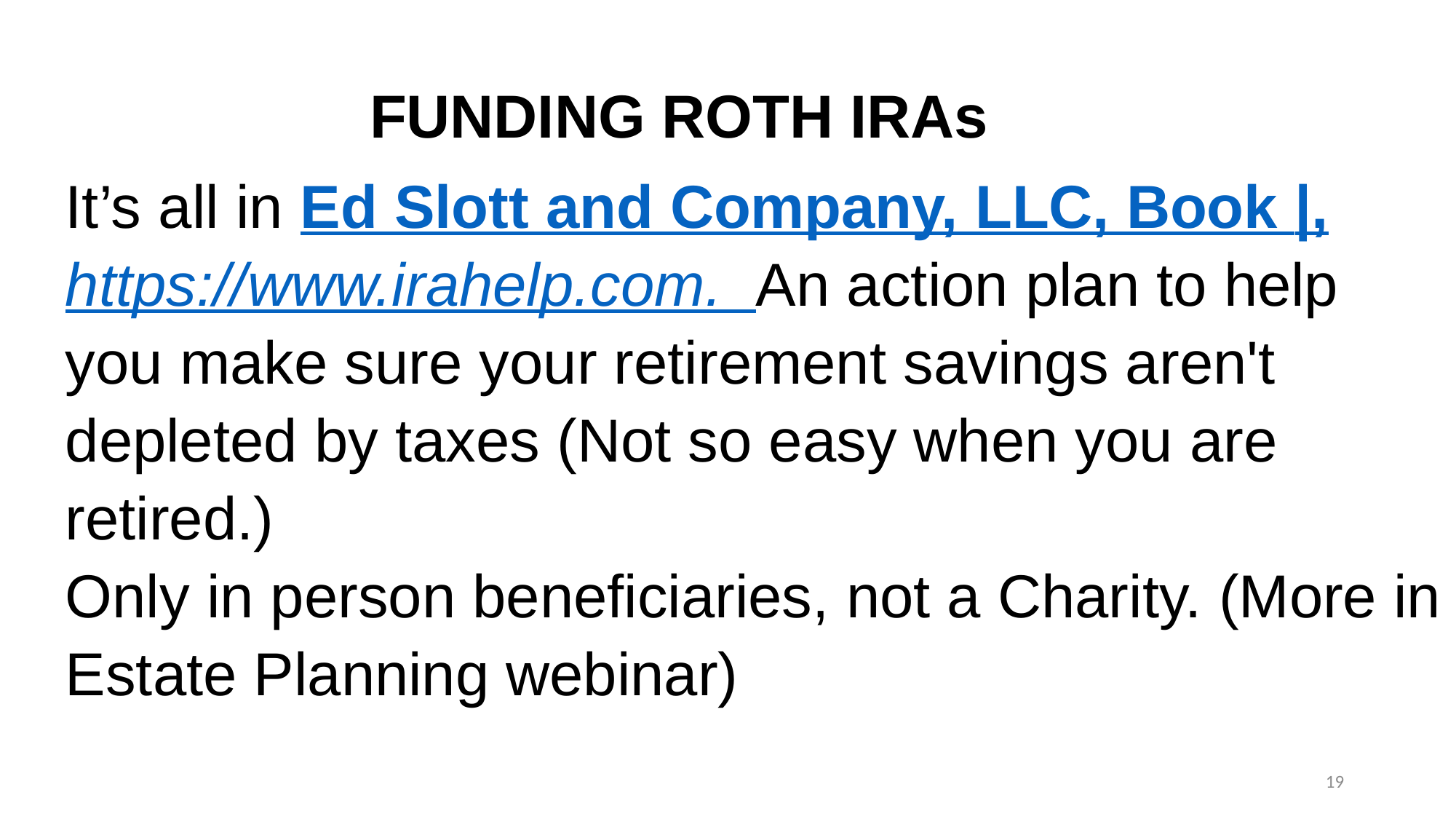

FUNDING ROTH IRAs
It’s all in Ed Slott and Company, LLC, Book |,https://www.irahelp.com.  An action plan to help you make sure your retirement savings aren't depleted by taxes (Not so easy when you are retired.)
Only in person beneficiaries, not a Charity. (More in Estate Planning webinar)

19